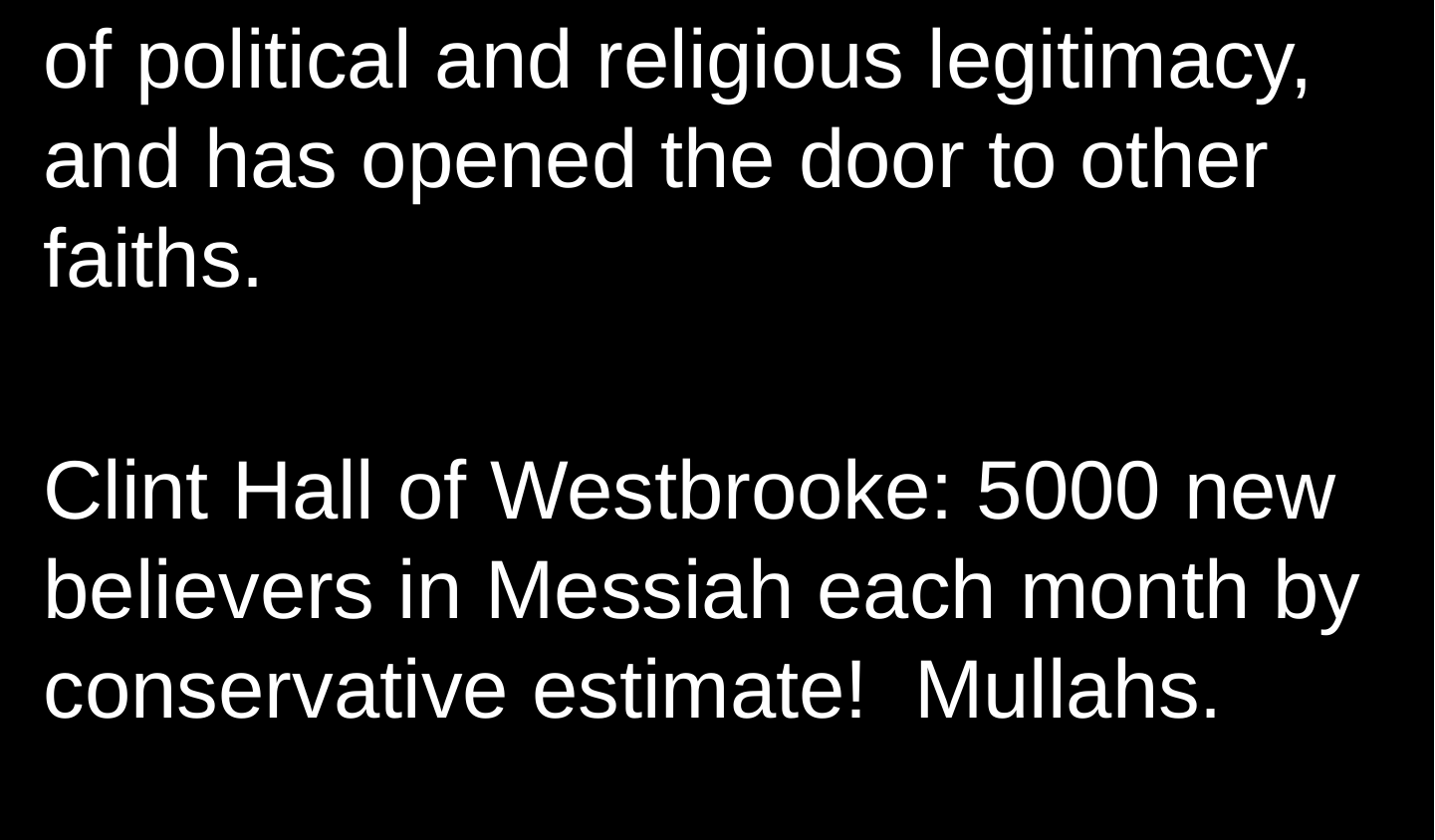

of political and religious legitimacy, and has opened the door to other faiths.

Clint Hall of Westbrooke: 5000 new believers in Messiah each month by conservative estimate!  Mullahs.